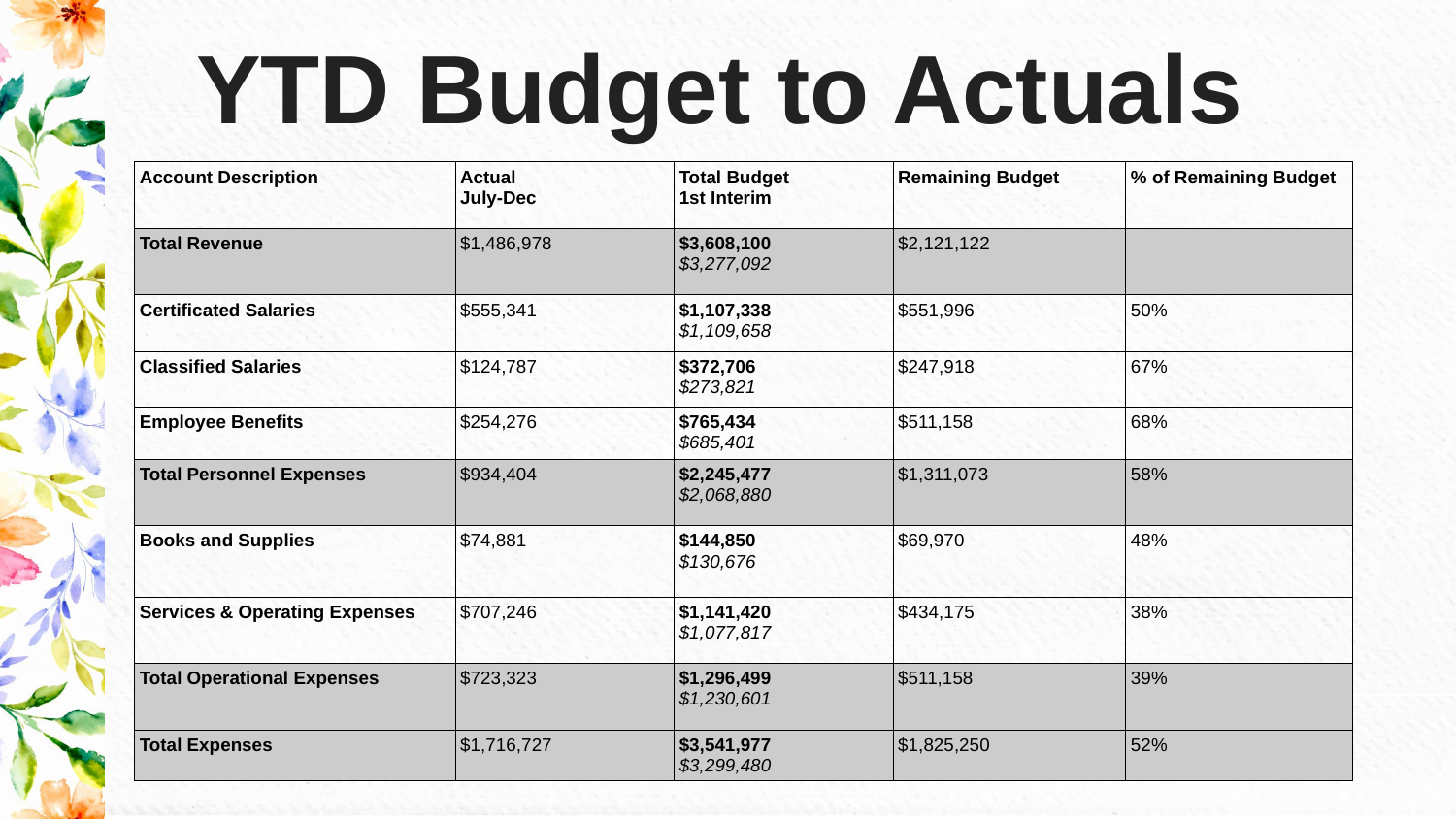

# YTD Budget to Actuals
| Account Description | Actual July-Dec | Total Budget 1st Interim | Remaining Budget | % of Remaining Budget |
| --- | --- | --- | --- | --- |
| Total Revenue | $1,486,978 | $3,608,100 $3,277,092 | $2,121,122 |  |
| Certificated Salaries | $555,341 | $1,107,338 $1,109,658 | $551,996 | 50% |
| Classified Salaries | $124,787 | $372,706 $273,821 | $247,918 | 67% |
| Employee Benefits | $254,276 | $765,434 $685,401 | $511,158 | 68% |
| Total Personnel Expenses | $934,404 | $2,245,477 $2,068,880 | $1,311,073 | 58% |
| Books and Supplies | $74,881 | $144,850 $130,676 | $69,970 | 48% |
| Services & Operating Expenses | $707,246 | $1,141,420 $1,077,817 | $434,175 | 38% |
| Total Operational Expenses | $723,323 | $1,296,499 $1,230,601 | $511,158 | 39% |
| Total Expenses | $1,716,727 | $3,541,977 $3,299,480 | $1,825,250 | 52% |